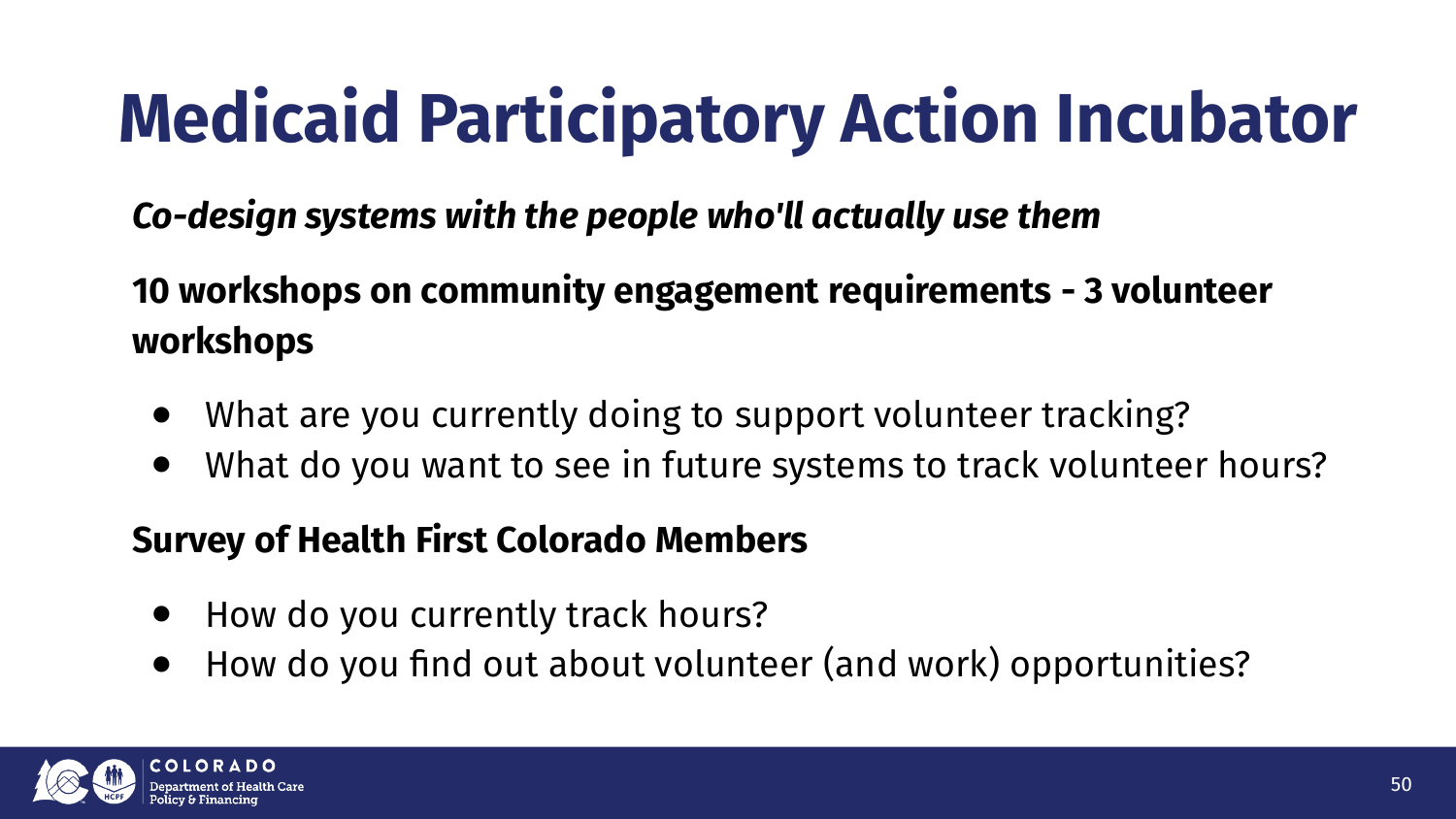

# Medicaid Participatory Action Incubator
Co-design systems with the people who'll actually use them
10 workshops on community engagement requirements - 3 volunteer workshops
What are you currently doing to support volunteer tracking?
What do you want to see in future systems to track volunteer hours?
Survey of Health First Colorado Members
How do you currently track hours?
How do you find out about volunteer (and work) opportunities?
50